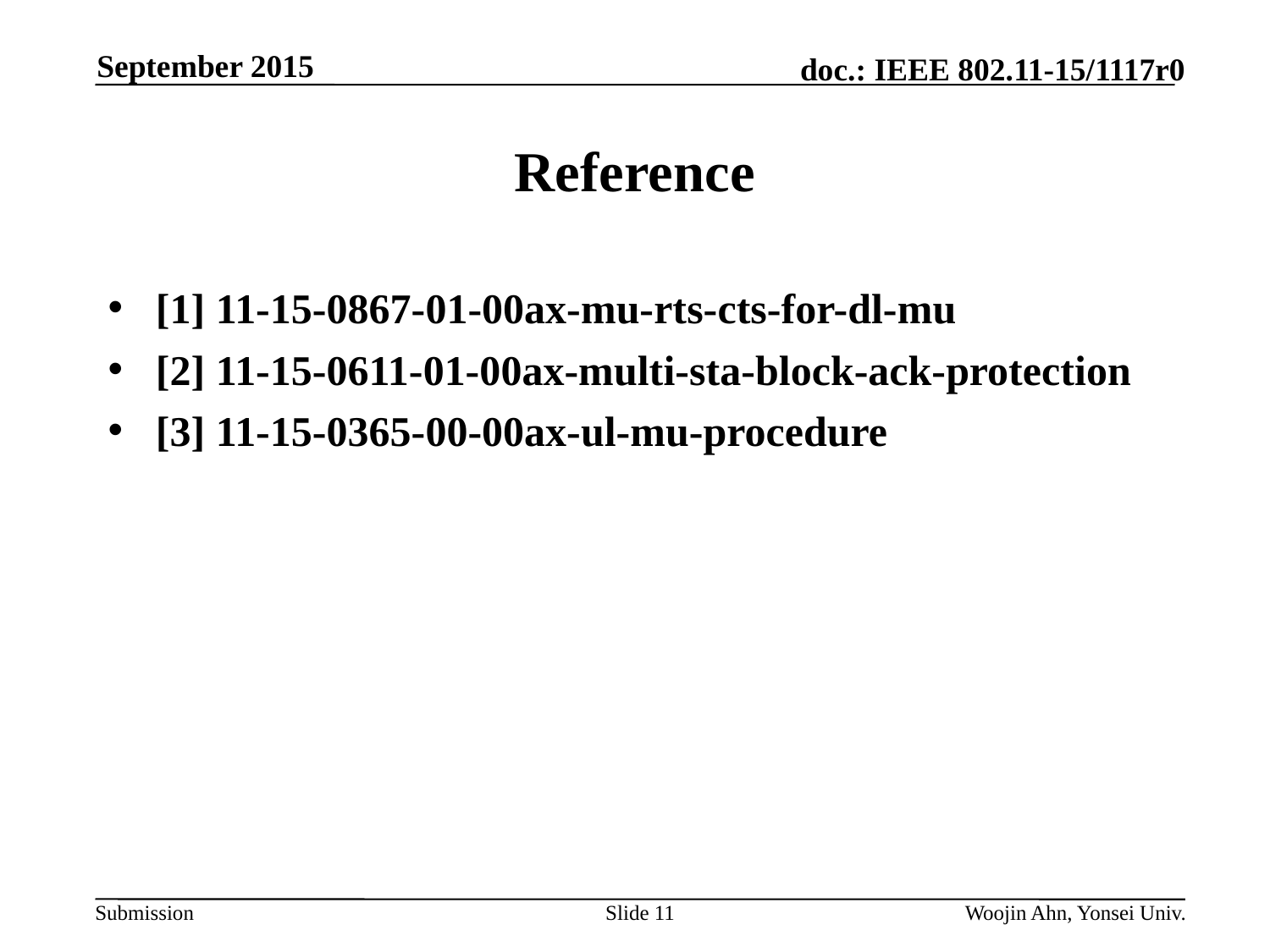

September 2015
# Reference
[1] 11-15-0867-01-00ax-mu-rts-cts-for-dl-mu
[2] 11-15-0611-01-00ax-multi-sta-block-ack-protection
[3] 11-15-0365-00-00ax-ul-mu-procedure
Slide 11
Woojin Ahn, Yonsei Univ.